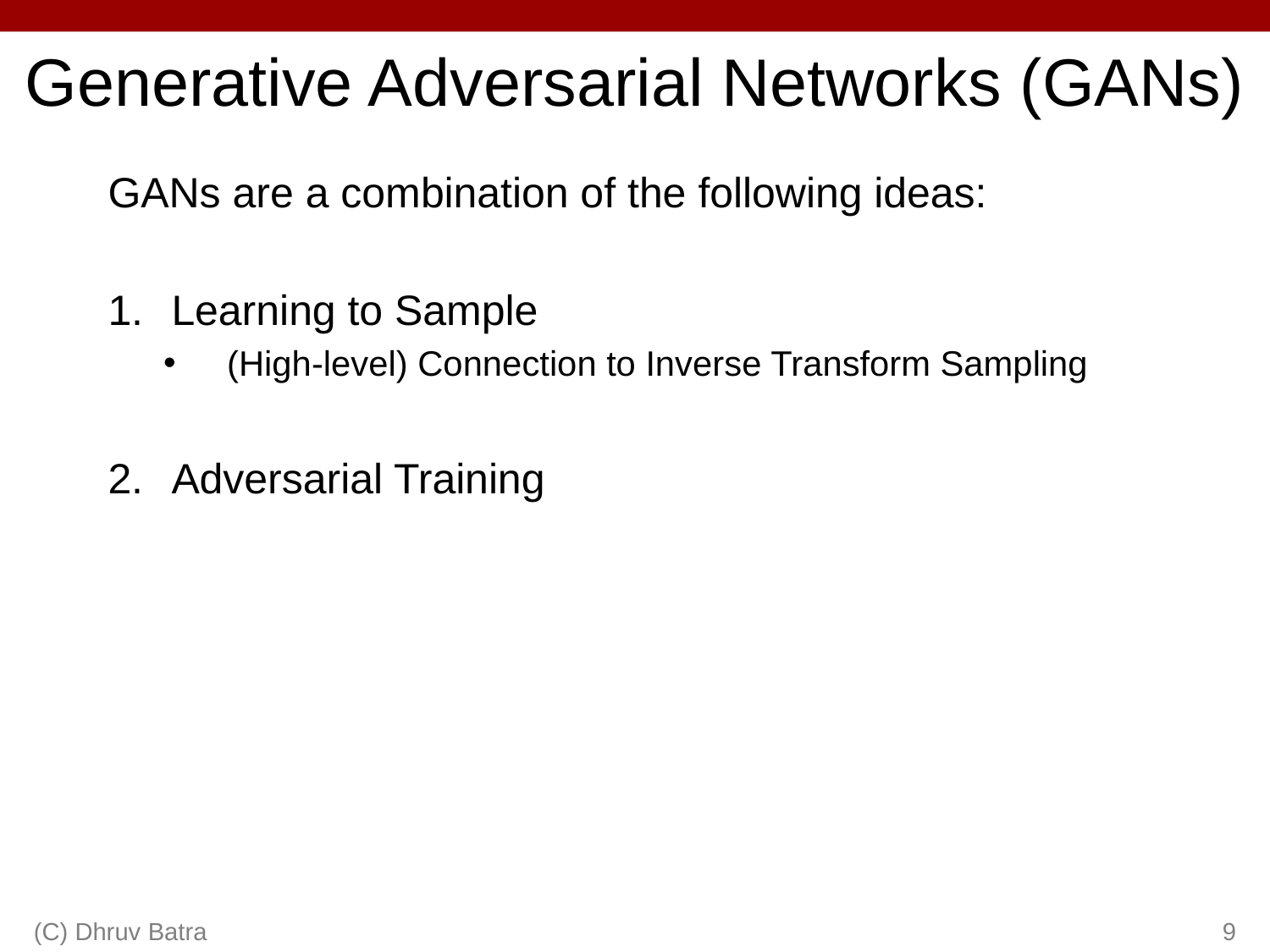

# Generative Adversarial Networks (GANs)
GANs are a combination of the following ideas:

Learning to Sample
(High-level) Connection to Inverse Transform Sampling

Adversarial Training

(C) Dhruv Batra
9